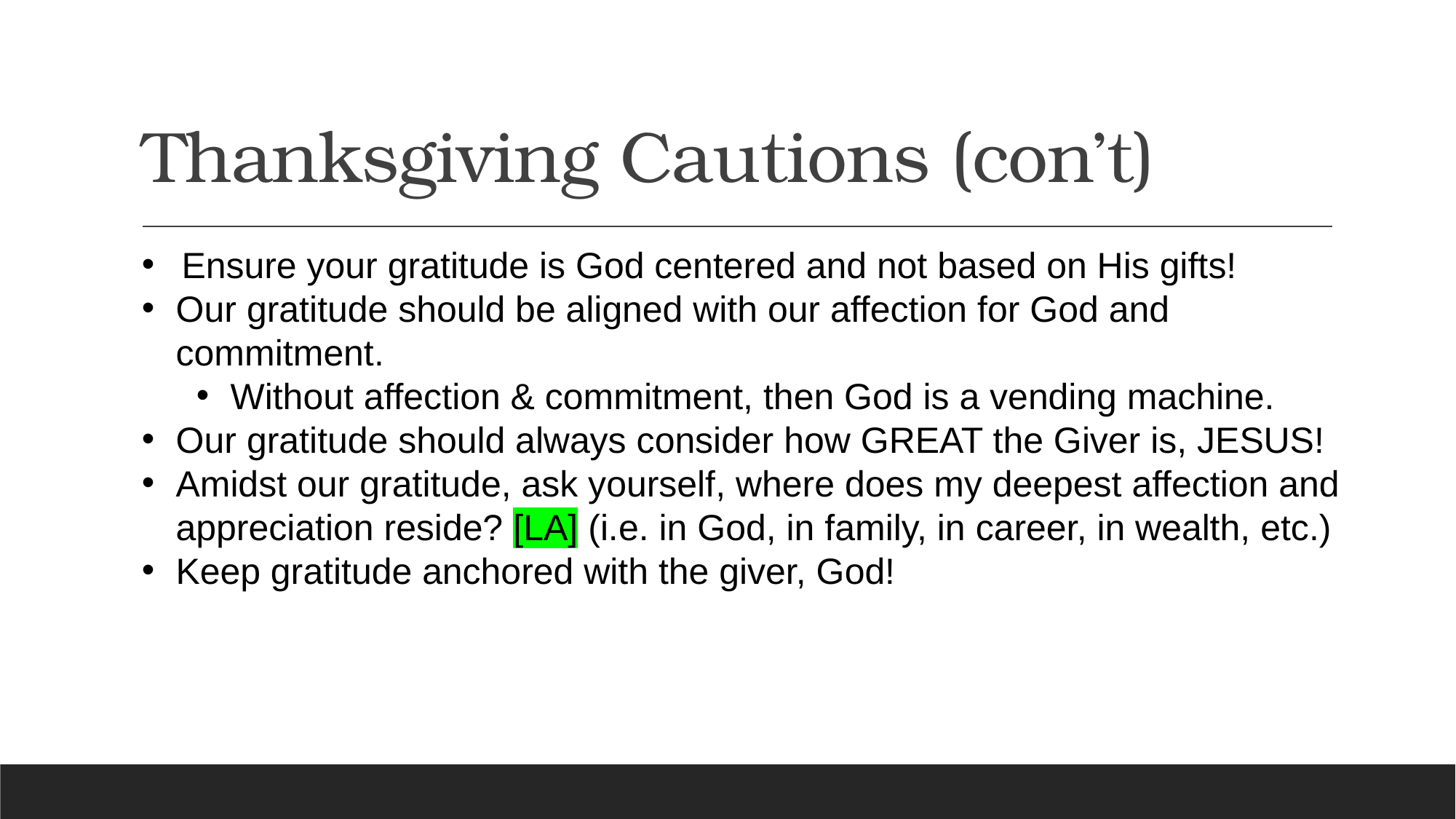

# Thanksgiving Cautions (con’t)
 Ensure your gratitude is God centered and not based on His gifts!
Our gratitude should be aligned with our affection for God and commitment.
Without affection & commitment, then God is a vending machine.
Our gratitude should always consider how GREAT the Giver is, JESUS!
Amidst our gratitude, ask yourself, where does my deepest affection and appreciation reside? [LA] (i.e. in God, in family, in career, in wealth, etc.)
Keep gratitude anchored with the giver, God!